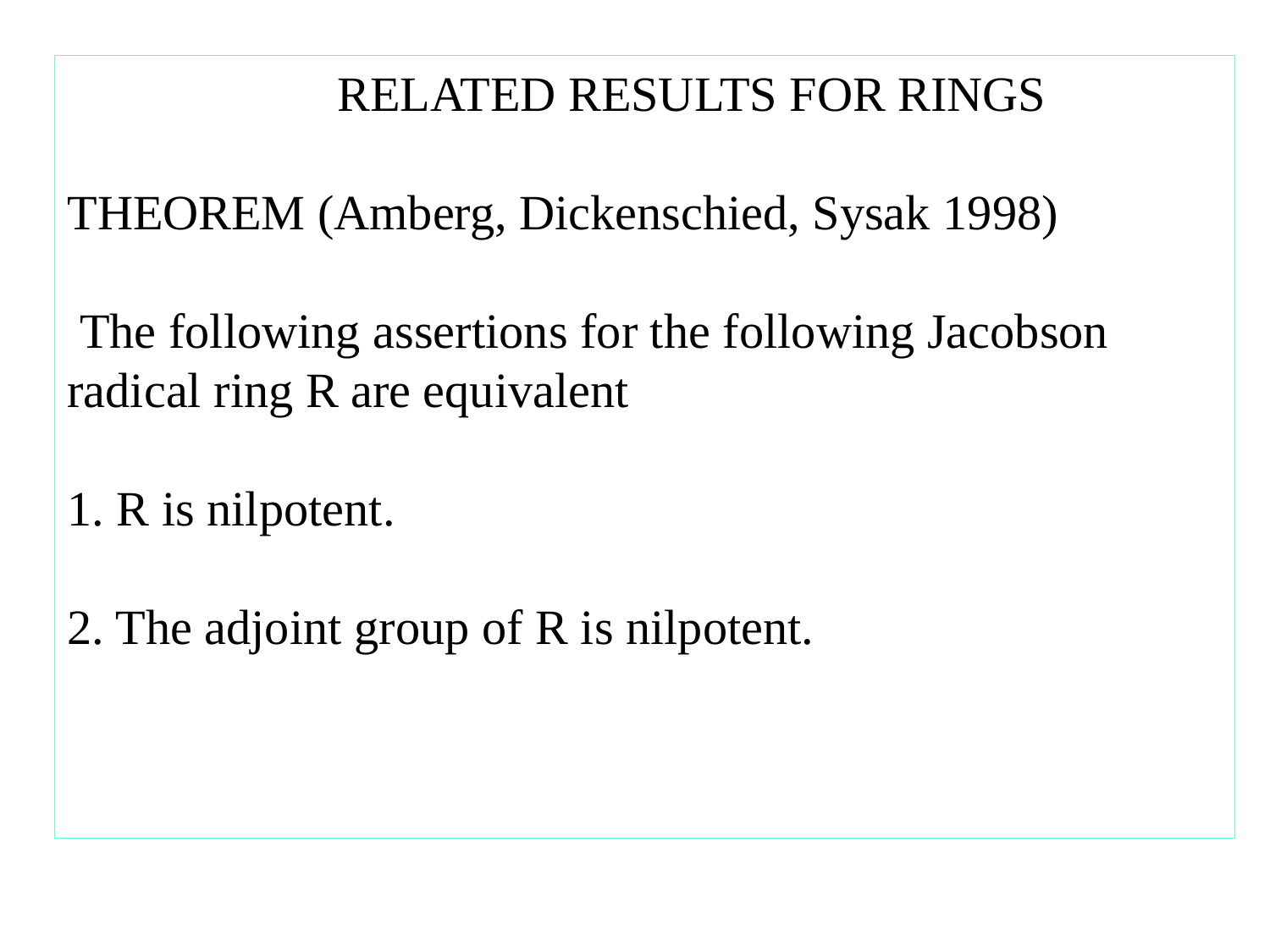

RELATED RESULTS FOR RINGS

THEOREM (Amberg, Dickenschied, Sysak 1998)

 The following assertions for the following Jacobson radical ring R are equivalent

1. R is nilpotent.

2. The adjoint group of R is nilpotent.